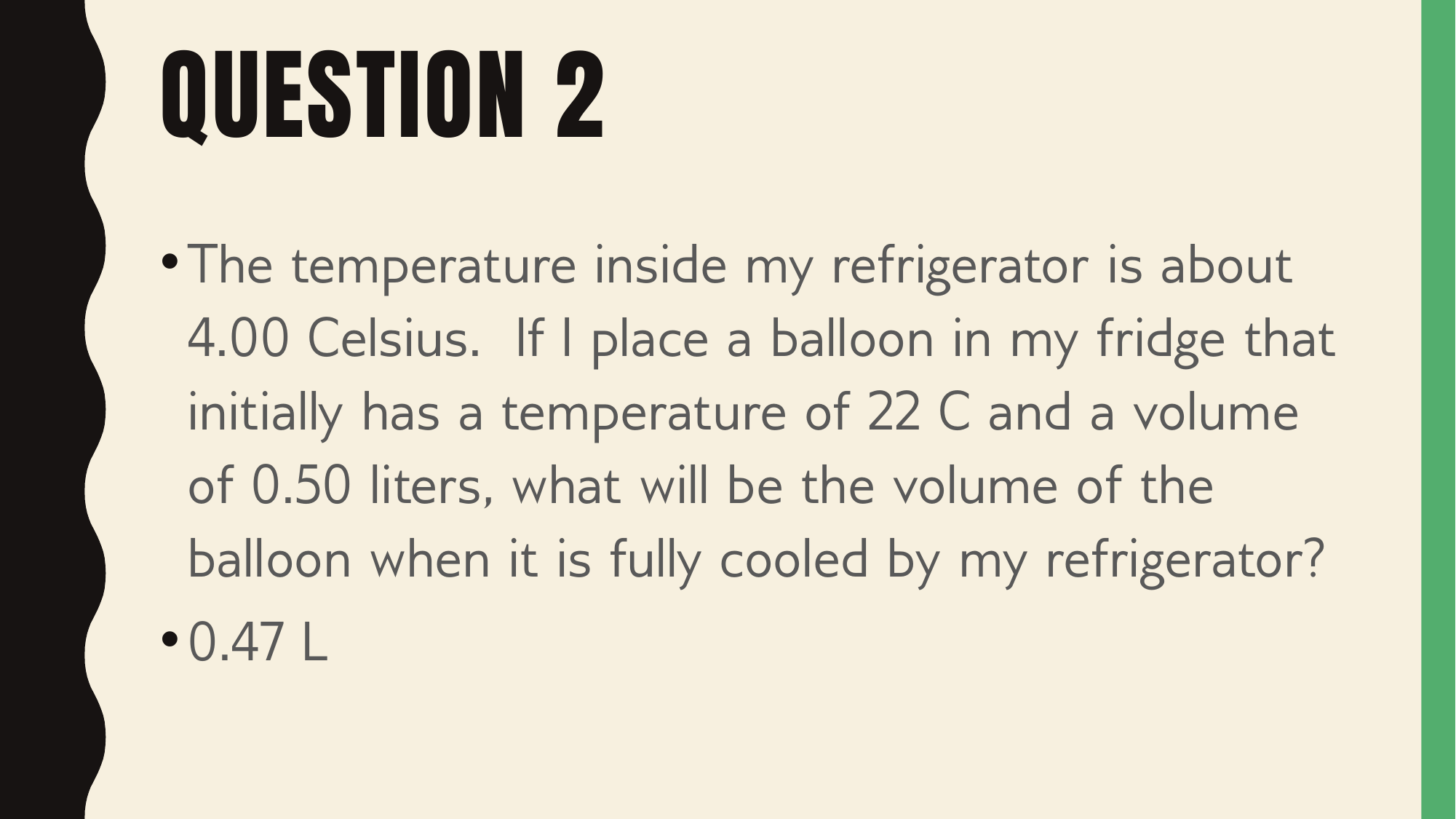

# Question 2
The temperature inside my refrigerator is about 4.00 Celsius.  If I place a balloon in my fridge that initially has a temperature of 22 C and a volume of 0.50 liters, what will be the volume of the balloon when it is fully cooled by my refrigerator?
0.47 L